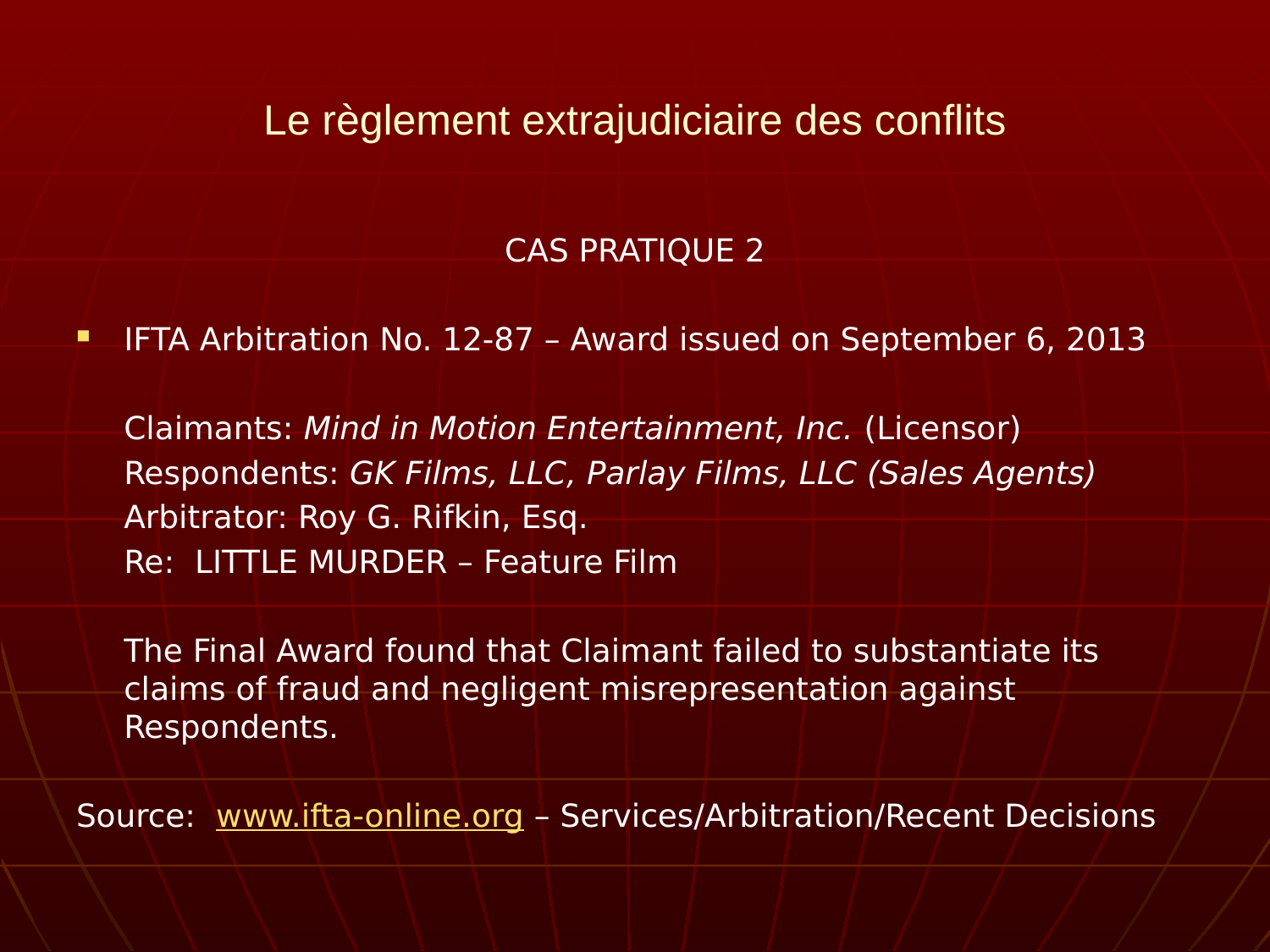

# Le règlement extrajudiciaire des conflits

CAS PRATIQUE 2

IFTA Arbitration No. 12-87 – Award issued on September 6, 2013

	Claimants: Mind in Motion Entertainment, Inc. (Licensor)
	Respondents: GK Films, LLC, Parlay Films, LLC (Sales Agents)
	Arbitrator: Roy G. Rifkin, Esq.
	Re:  LITTLE MURDER – Feature Film

	The Final Award found that Claimant failed to substantiate its claims of fraud and negligent misrepresentation against Respondents.

Source:  www.ifta-online.org – Services/Arbitration/Recent Decisions